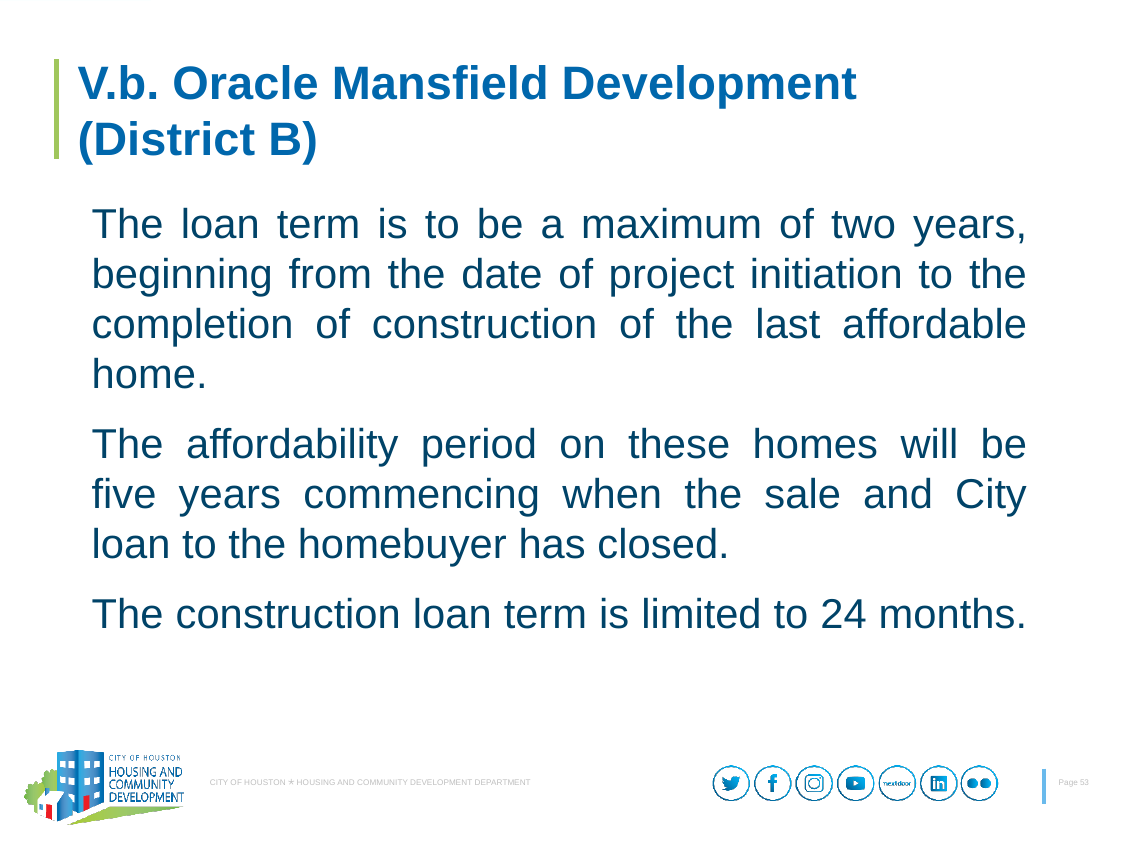

# V.b. Oracle Mansfield Development (District B)
The loan term is to be a maximum of two years, beginning from the date of project initiation to the completion of construction of the last affordable home.

The affordability period on these homes will be five years commencing when the sale and City loan to the homebuyer has closed.

The construction loan term is limited to 24 months.